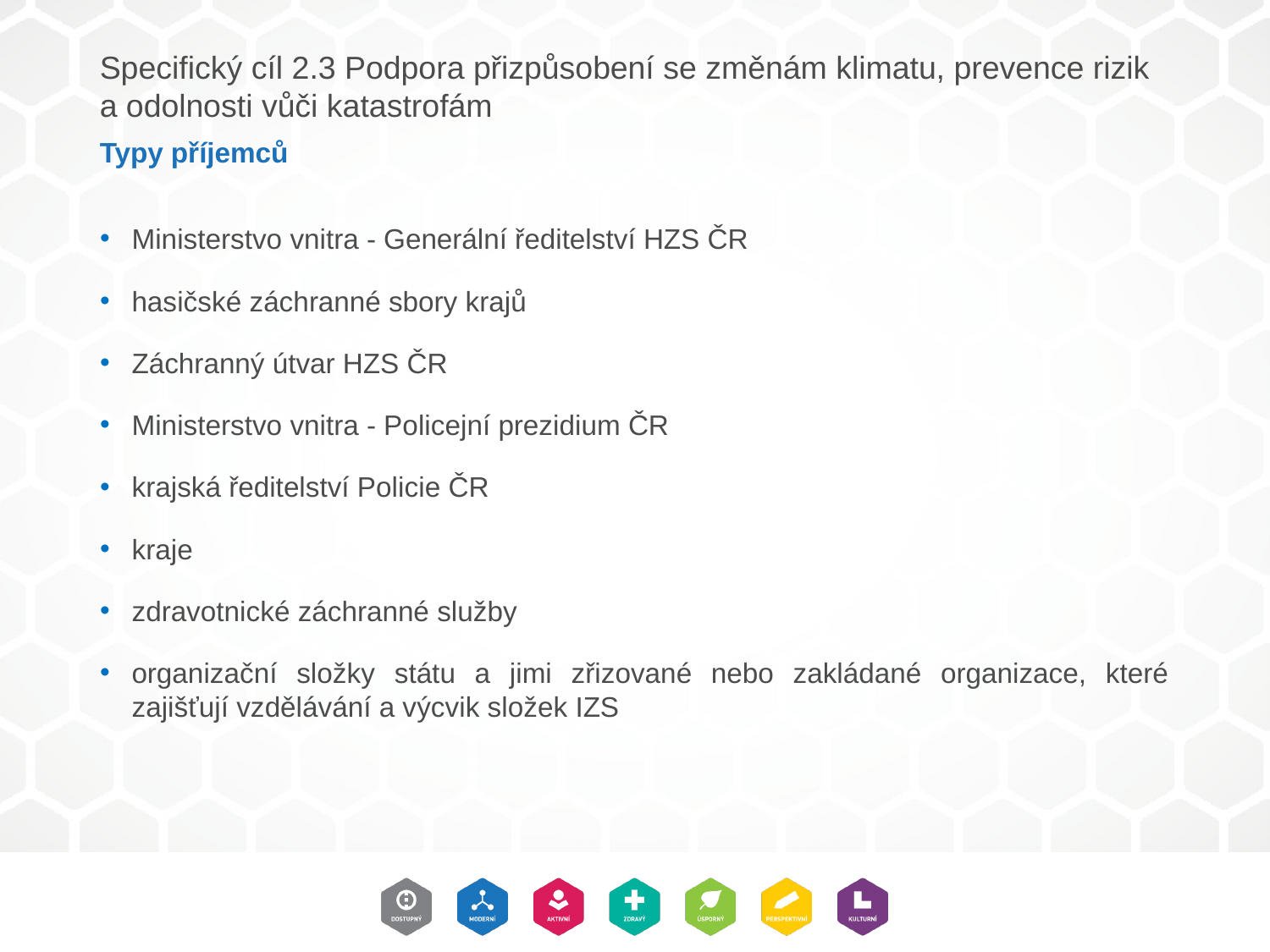

Specifický cíl 2.3 Podpora přizpůsobení se změnám klimatu, prevence rizik a odolnosti vůči katastrofám
Typy příjemců
Ministerstvo vnitra - Generální ředitelství HZS ČR
hasičské záchranné sbory krajů
Záchranný útvar HZS ČR
Ministerstvo vnitra - Policejní prezidium ČR
krajská ředitelství Policie ČR
kraje
zdravotnické záchranné služby
organizační složky státu a jimi zřizované nebo zakládané organizace, které zajišťují vzdělávání a výcvik složek IZS